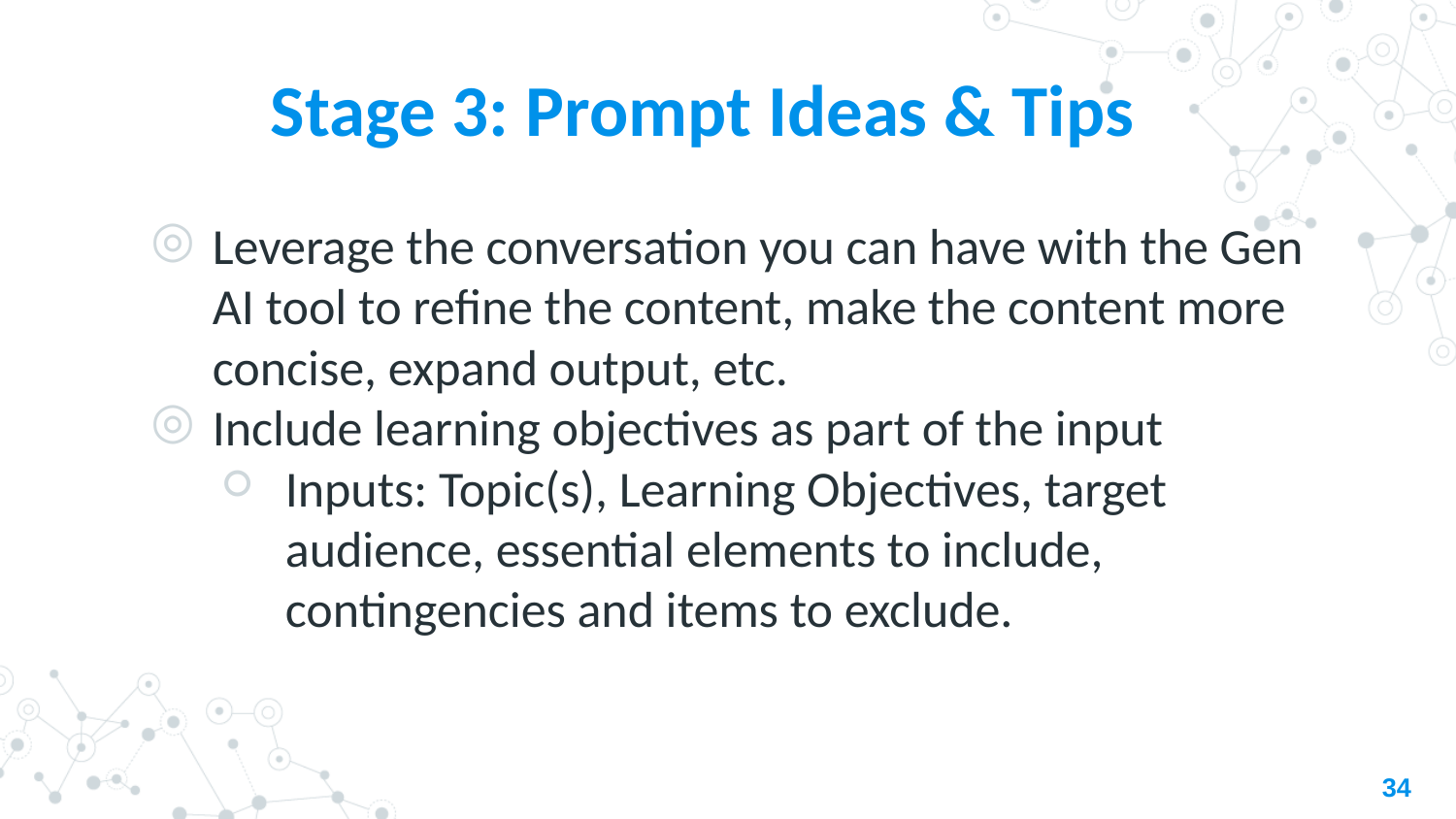

# Stage 3: Prompt Ideas & Tips
Leverage the conversation you can have with the Gen AI tool to refine the content, make the content more concise, expand output, etc.
Include learning objectives as part of the input
Inputs: Topic(s), Learning Objectives, target audience, essential elements to include, contingencies and items to exclude.

34